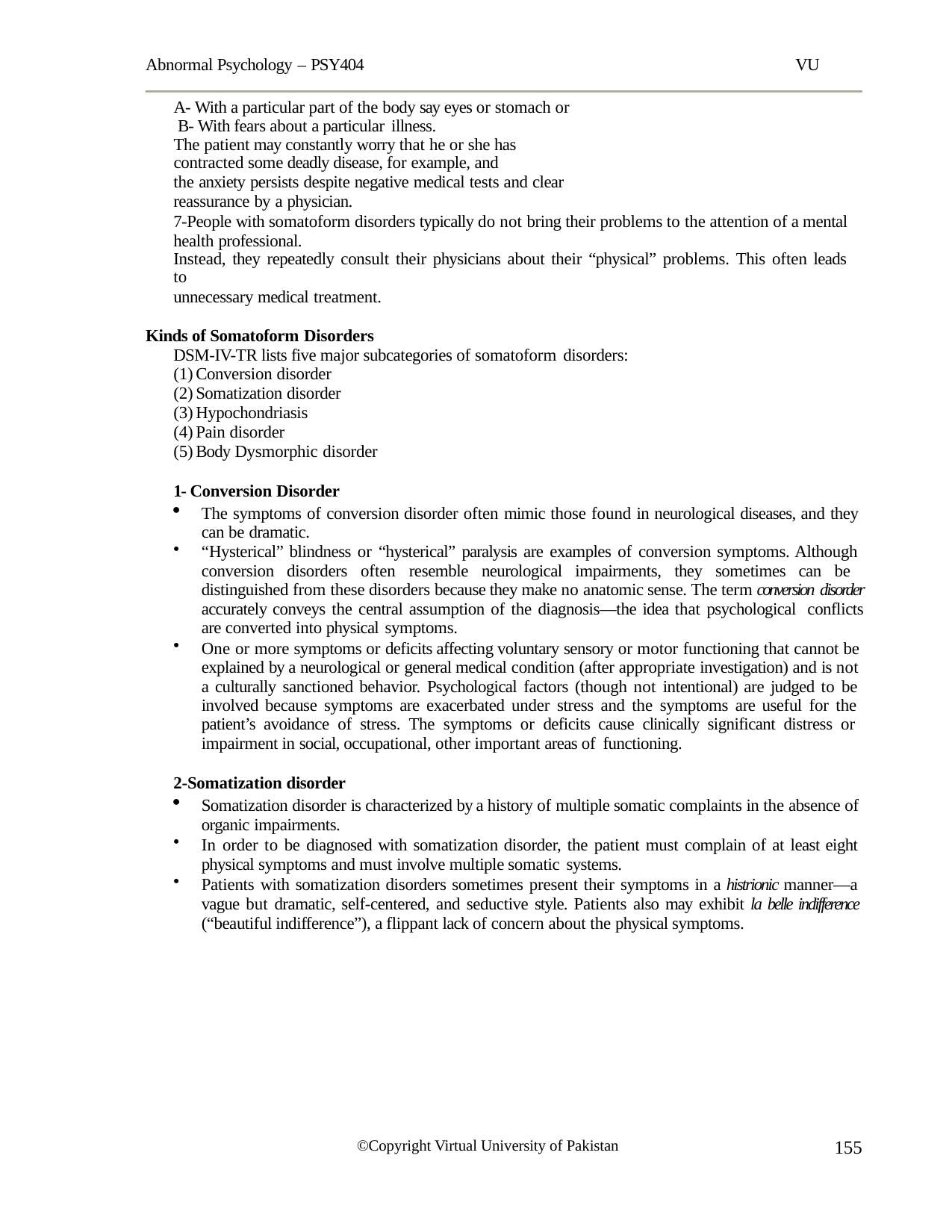

Abnormal Psychology – PSY404	VU

A- With a particular part of the body say eyes or stomach or  B- With fears about a particular illness.
The patient may constantly worry that he or she has contracted some deadly disease, for example, and
the anxiety persists despite negative medical tests and clear reassurance by a physician.
7-People with somatoform disorders typically do not bring their problems to the attention of a mental  health professional.
Instead, they repeatedly consult their physicians about their “physical” problems. This often leads to
unnecessary medical treatment.

Kinds of Somatoform Disorders
DSM-IV-TR lists five major subcategories of somatoform disorders:
Conversion disorder
Somatization disorder
Hypochondriasis
Pain disorder
Body Dysmorphic disorder

1- Conversion Disorder
The symptoms of conversion disorder often mimic those found in neurological diseases, and they  can be dramatic.
“Hysterical” blindness or “hysterical” paralysis are examples of conversion symptoms. Although  conversion disorders often resemble neurological impairments, they sometimes can be  distinguished from these disorders because they make no anatomic sense. The term conversion  disorder accurately conveys the central assumption of the diagnosis—the idea that psychological  conflicts are converted into physical symptoms.
One or more symptoms or deficits affecting voluntary sensory or motor functioning that cannot be  explained by a neurological or general medical condition (after appropriate investigation) and is not  a culturally sanctioned behavior. Psychological factors (though not intentional) are judged to be  involved because symptoms are exacerbated under stress and the symptoms are useful for the  patient’s avoidance of stress. The symptoms or deficits cause clinically significant distress or  impairment in social, occupational, other important areas of functioning.

2-Somatization disorder
Somatization disorder is characterized by a history of multiple somatic complaints in the absence of  organic impairments.
In order to be diagnosed with somatization disorder, the patient must complain of at least eight  physical symptoms and must involve multiple somatic systems.
Patients with somatization disorders sometimes present their symptoms in a histrionic manner—a  vague but dramatic, self-centered, and seductive style. Patients also may exhibit la belle indifference  (“beautiful indifference”), a flippant lack of concern about the physical symptoms.

155
©Copyright Virtual University of Pakistan